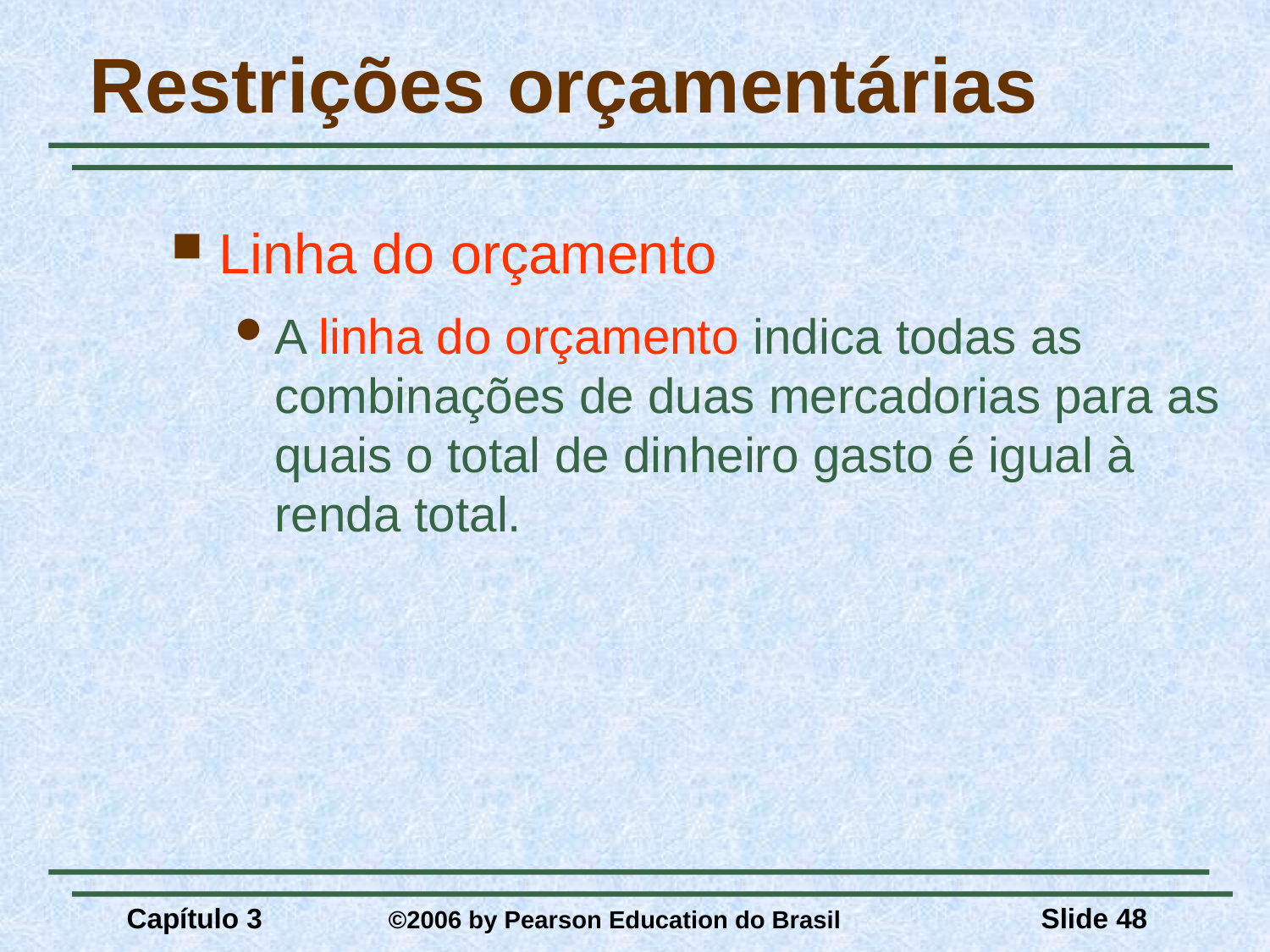

# Restrições orçamentárias
Linha do orçamento
A linha do orçamento indica todas as combinações de duas mercadorias para as quais o total de dinheiro gasto é igual à renda total.

Capítulo 3	 ©2006 by Pearson Education do Brasil
Slide 48